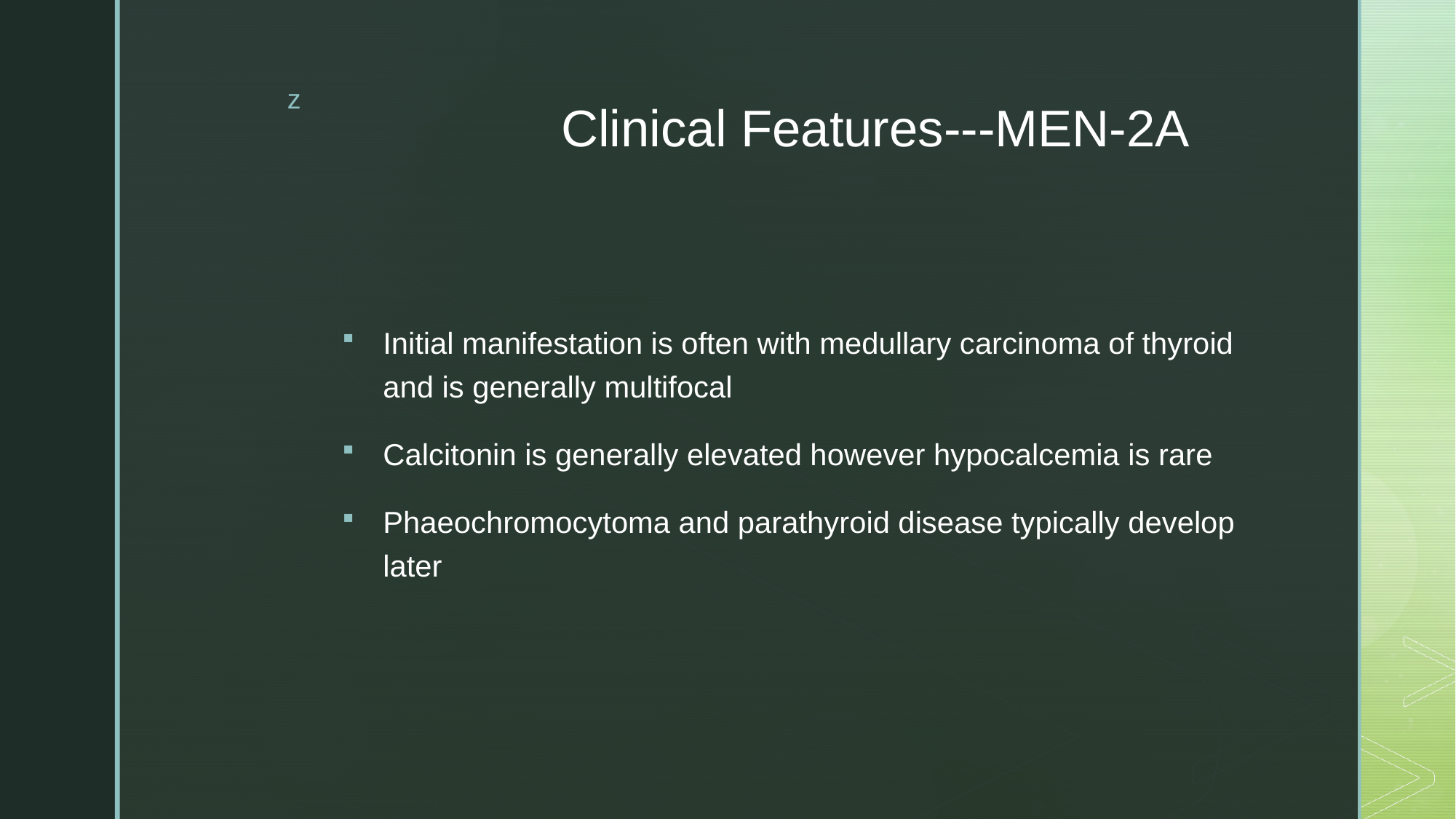

# Clinical Features---MEN-2A
Initial manifestation is often with medullary carcinoma of thyroid and is generally multifocal
Calcitonin is generally elevated however hypocalcemia is rare
Phaeochromocytoma and parathyroid disease typically develop later